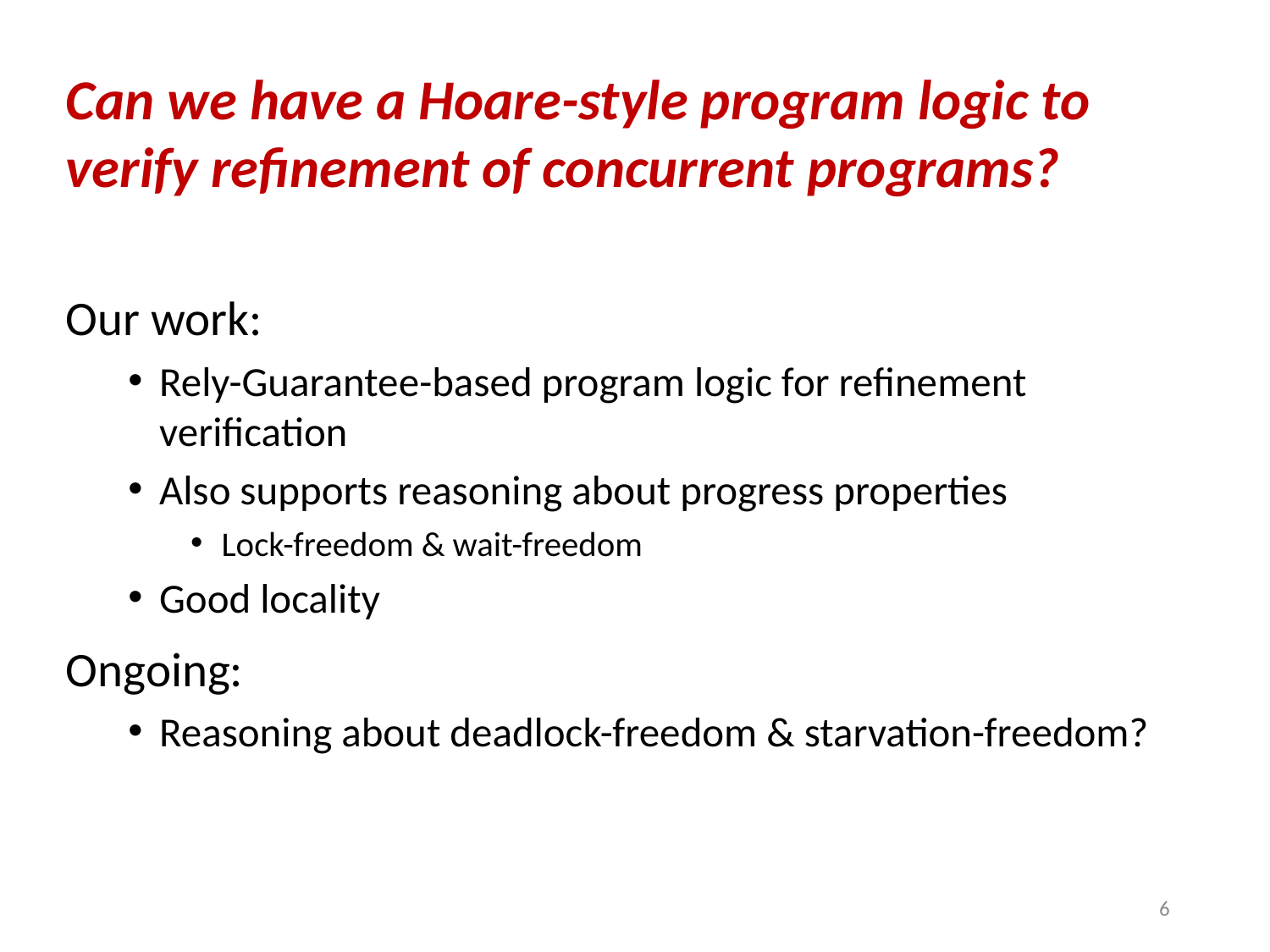

Can we have a Hoare-style program logic to verify refinement of concurrent programs?
Our work:
Rely-Guarantee-based program logic for refinement verification
Also supports reasoning about progress properties
Lock-freedom & wait-freedom
Good locality
Ongoing:
Reasoning about deadlock-freedom & starvation-freedom?
6